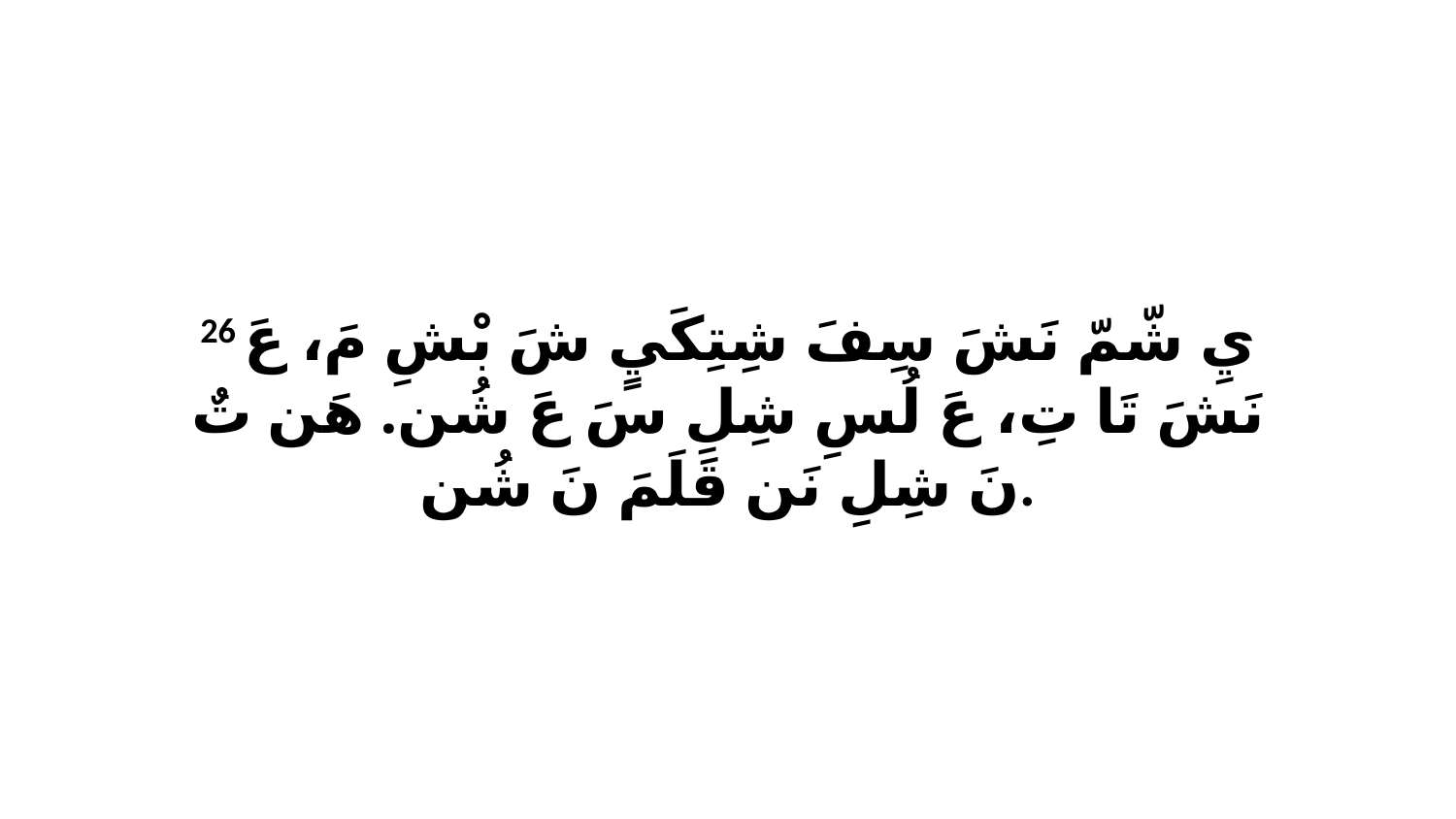

26 يِ شّمّ نَشَ سِفَ شِتِكَيٍ شَ بْشِ مَ، عَ نَشَ تَا تِ، عَ لُسِ شِلِ سَ عَ شُن. هَن تٌ نَ شِلِ نَن قَلَمَ نَ شُن.